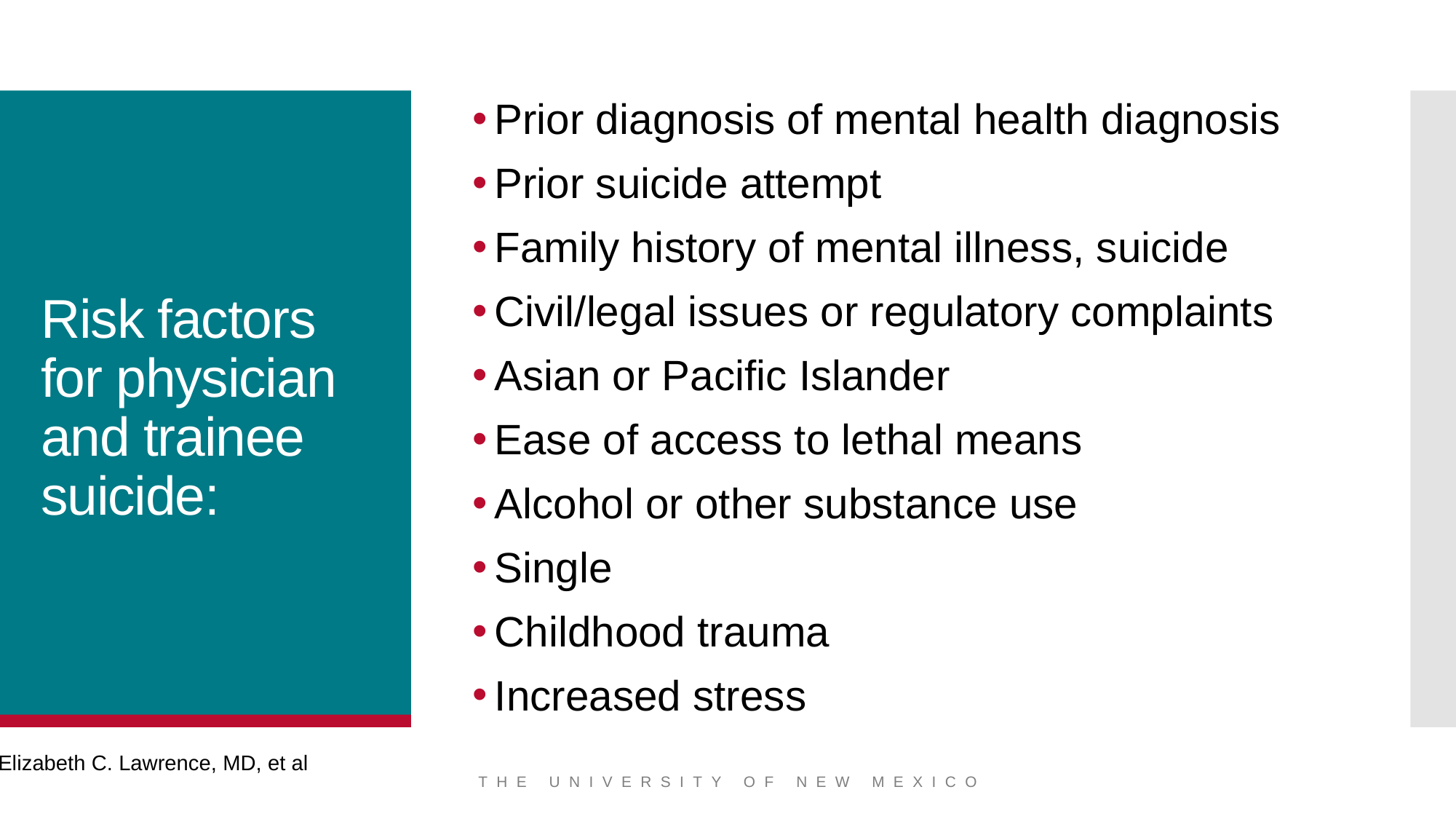

Prior diagnosis of mental health diagnosis
Prior suicide attempt
Family history of mental illness, suicide
Civil/legal issues or regulatory complaints
Asian or Pacific Islander
Ease of access to lethal means
Alcohol or other substance use
Single
Childhood trauma
Increased stress
# Risk factors for physician and trainee suicide:
Elizabeth C. Lawrence, MD, et al
THE UNIVERSITY OF NEW MEXICO